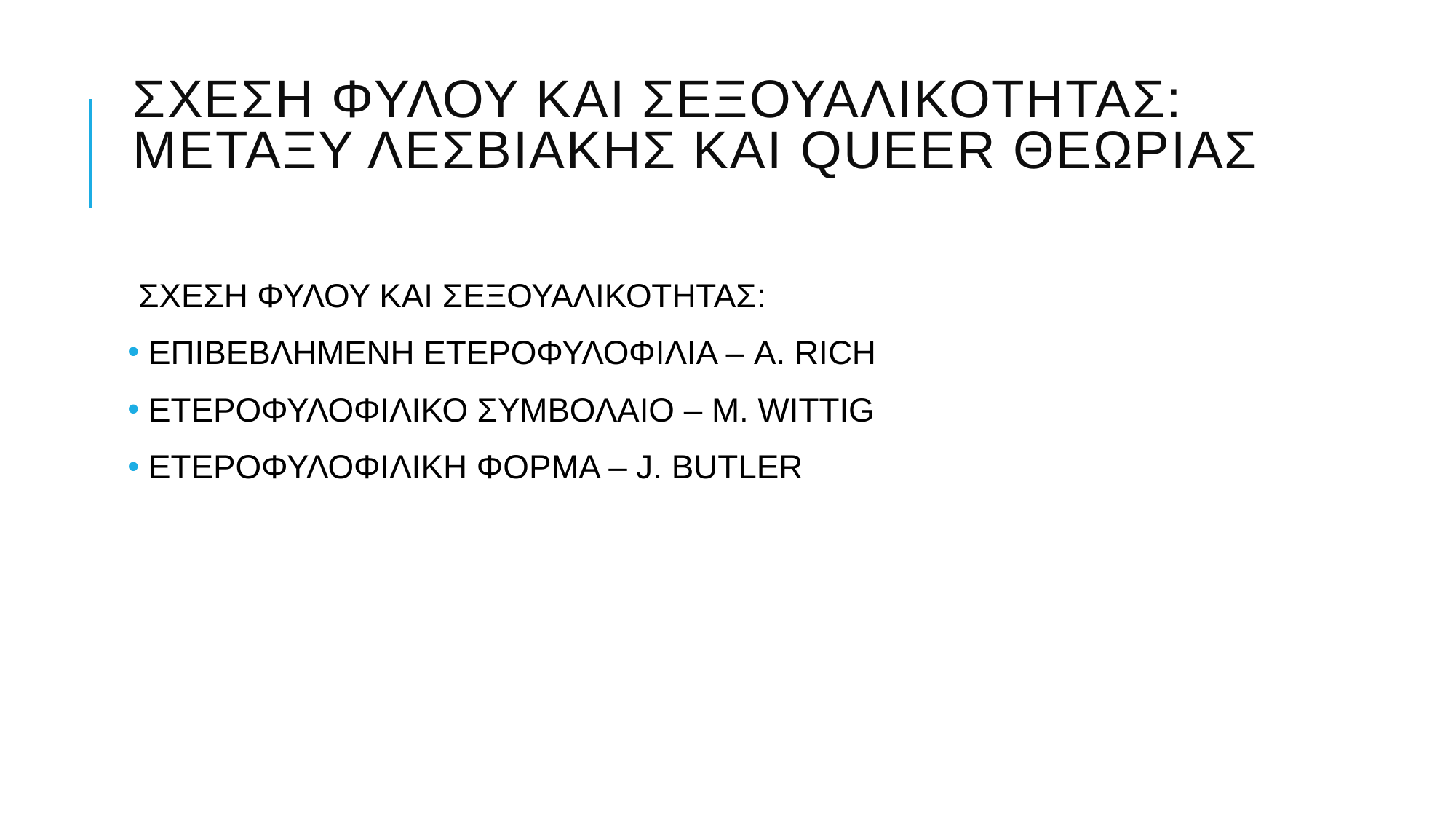

# ΣΧΕΣΗ ΦΥΛΟΥ ΚΑΙ ΣΕΞΟΥΑΛΙΚΟΤΗΤΑΣ: ΜΕΤΑΞΥ ΛΕΣΒΙΑΚΗΣ ΚΑΙ QUEER ΘΕΩΡΙΑΣ
ΣΧΕΣΗ ΦΥΛΟΥ ΚΑΙ ΣΕΞΟΥΑΛΙΚΟΤΗΤΑΣ:
 ΕΠΙΒΕΒΛΗΜΕΝΗ ΕΤΕΡΟΦΥΛΟΦΙΛΙΑ – A. RICH
 ΕΤΕΡΟΦΥΛΟΦΙΛΙΚΟ ΣΥΜΒΟΛΑΙΟ – M. WITTIG
 ΕΤΕΡΟΦΥΛΟΦΙΛΙΚH ΦΟΡMΑ – J. BUTLER